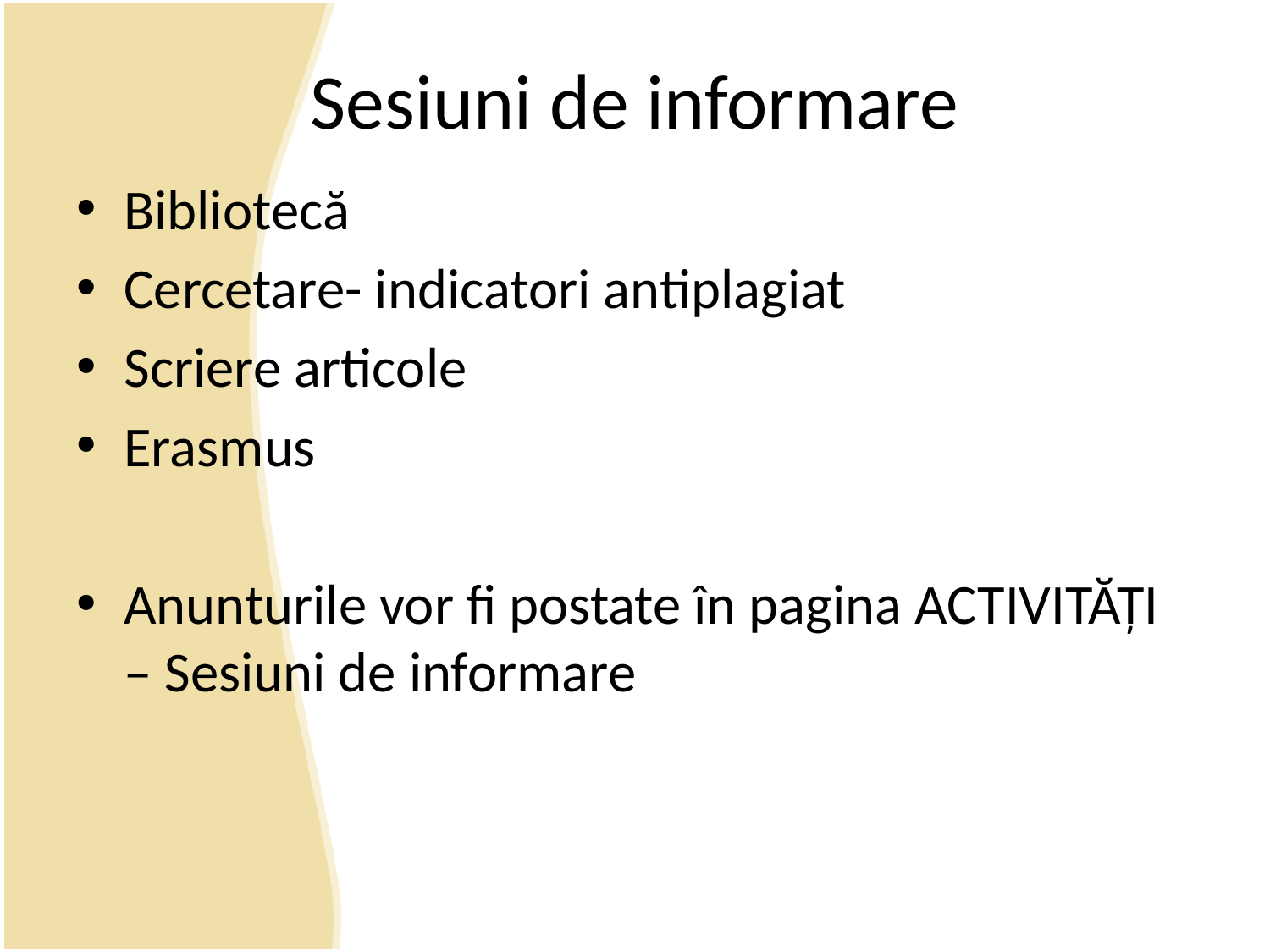

# Sesiuni de informare
Bibliotecă
Cercetare- indicatori antiplagiat
Scriere articole
Erasmus

Anunturile vor fi postate în pagina ACTIVITĂȚI – Sesiuni de informare